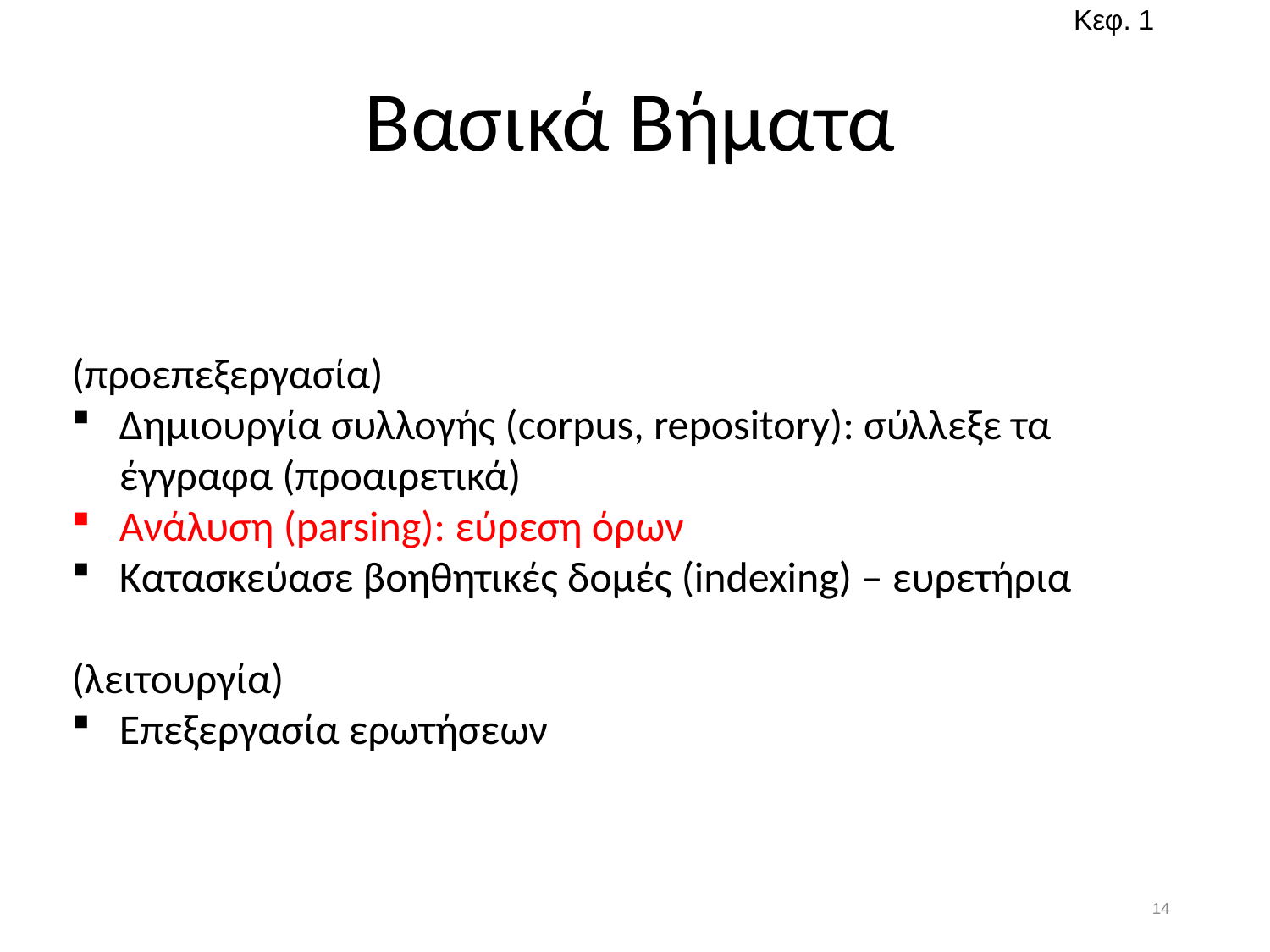

Κεφ. 1
# Βασικά Βήματα
(προεπεξεργασία)
Δημιουργία συλλογής (corpus, repository): σύλλεξε τα έγγραφα (προαιρετικά)
Ανάλυση (parsing): εύρεση όρων
Κατασκεύασε βοηθητικές δομές (indexing) – ευρετήρια

(λειτουργία)
Επεξεργασία ερωτήσεων
14